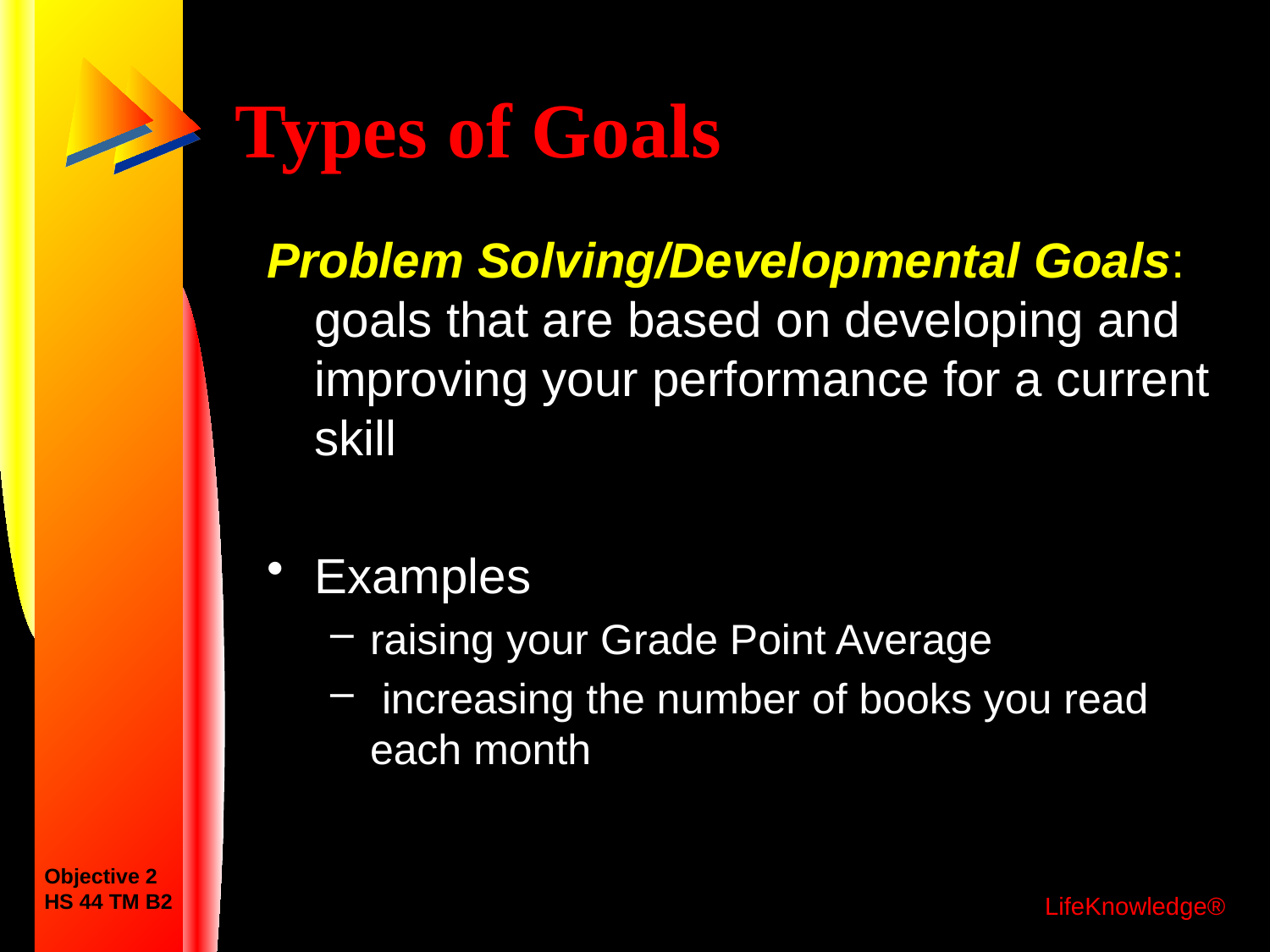

# Types of Goals
Problem Solving/Developmental Goals: goals that are based on developing and improving your performance for a current skill

Examples
raising your Grade Point Average
 increasing the number of books you read each month
Objective 2
HS 44 TM B2
LifeKnowledge®